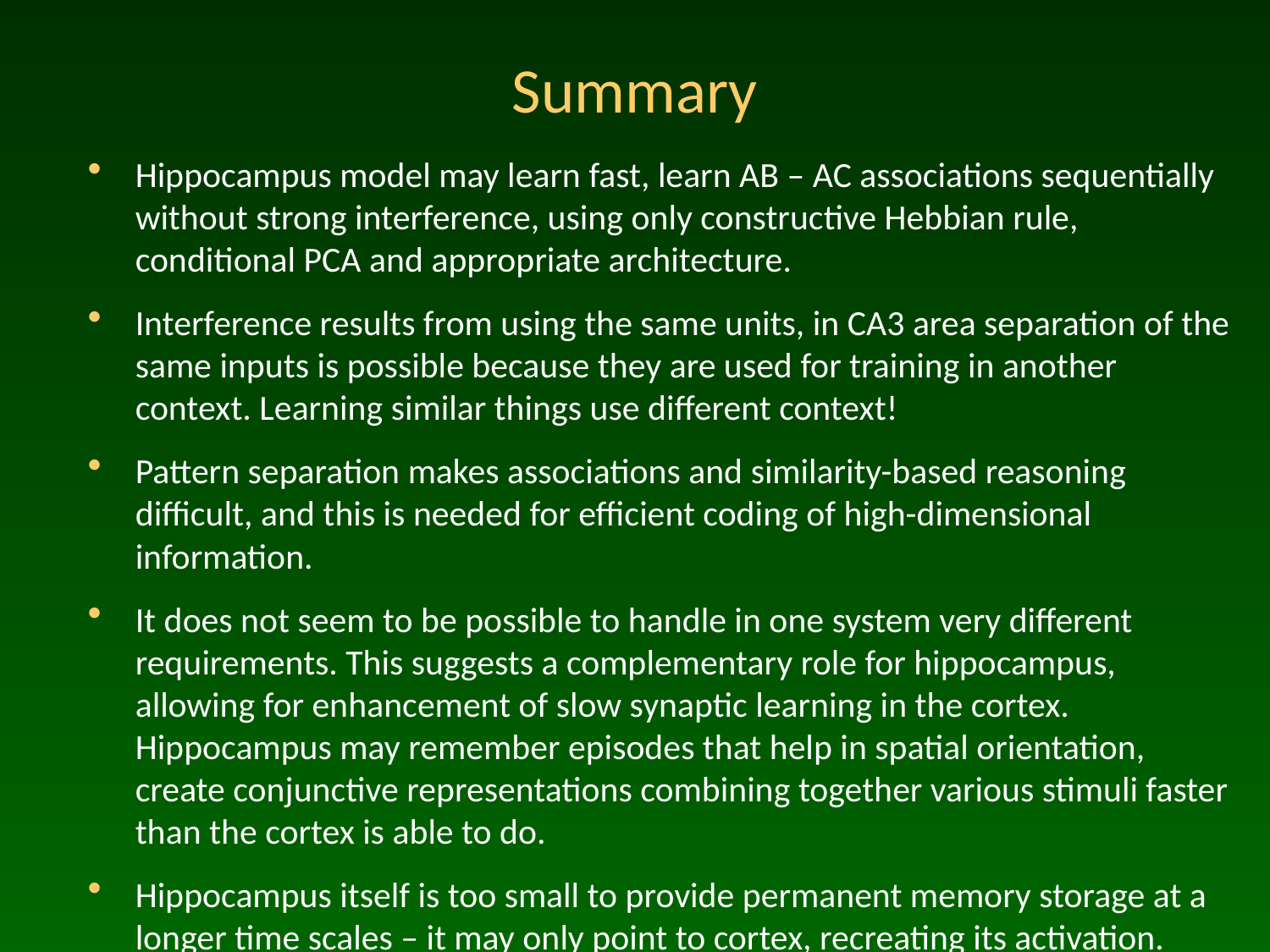

# Summary
Hippocampus model may learn fast, learn AB – AC associations sequentially without strong interference, using only constructive Hebbian rule, conditional PCA and appropriate architecture.
Interference results from using the same units, in CA3 area separation of the same inputs is possible because they are used for training in another context. Learning similar things use different context!
Pattern separation makes associations and similarity-based reasoning difficult, and this is needed for efficient coding of high-dimensional information.
It does not seem to be possible to handle in one system very different requirements. This suggests a complementary role for hippocampus, allowing for enhancement of slow synaptic learning in the cortex.
Hippocampus may remember episodes that help in spatial orientation, create conjunctive representations combining together various stimuli faster than the cortex is able to do.
Hippocampus itself is too small to provide permanent memory storage at a longer time scales – it may only point to cortex, recreating its activation.